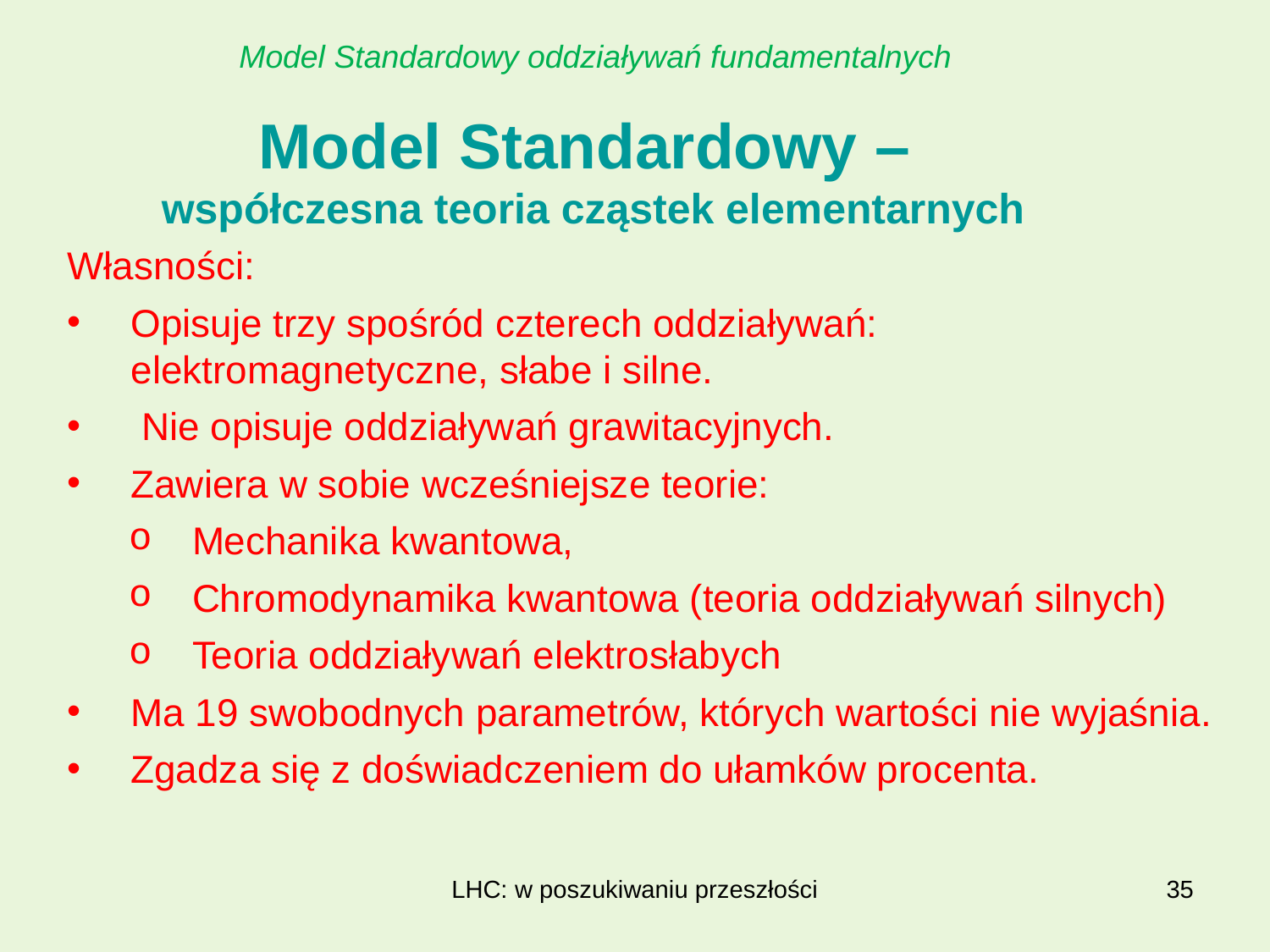

Model Standardowy oddziaływań fundamentalnych
Model Standardowy –
współczesna teoria cząstek elementarnych
Własności:
Opisuje trzy spośród czterech oddziaływań: elektromagnetyczne, słabe i silne.
 Nie opisuje oddziaływań grawitacyjnych.
Zawiera w sobie wcześniejsze teorie:
Mechanika kwantowa,
Chromodynamika kwantowa (teoria oddziaływań silnych)
Teoria oddziaływań elektrosłabych
Ma 19 swobodnych parametrów, których wartości nie wyjaśnia.
Zgadza się z doświadczeniem do ułamków procenta.

LHC: w poszukiwaniu przeszłości
35